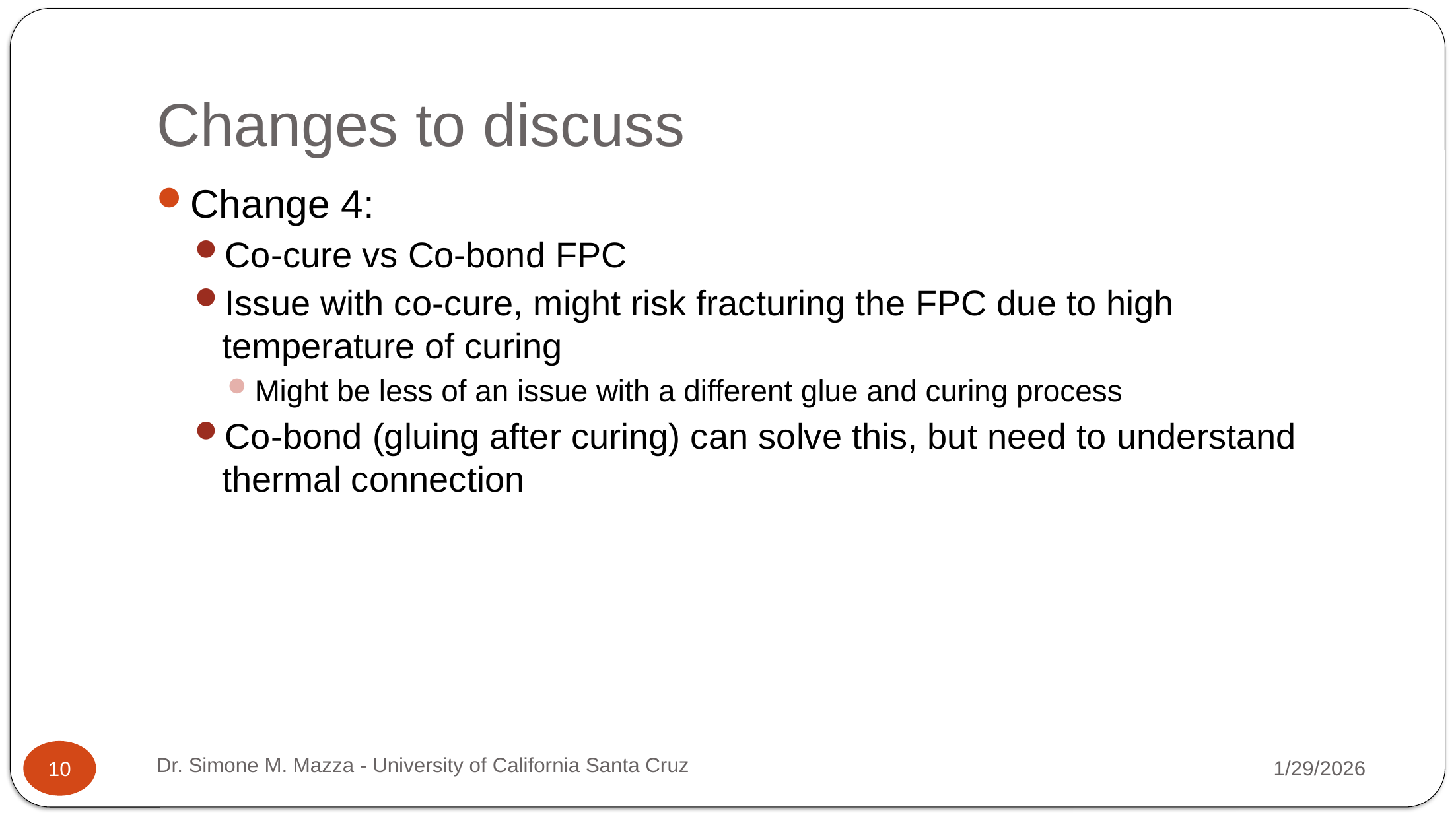

# Changes to discuss
Change 4:
Co-cure vs Co-bond FPC
Issue with co-cure, might risk fracturing the FPC due to high temperature of curing
Might be less of an issue with a different glue and curing process
Co-bond (gluing after curing) can solve this, but need to understand thermal connection
Dr. Simone M. Mazza - University of California Santa Cruz
1/29/2026
10